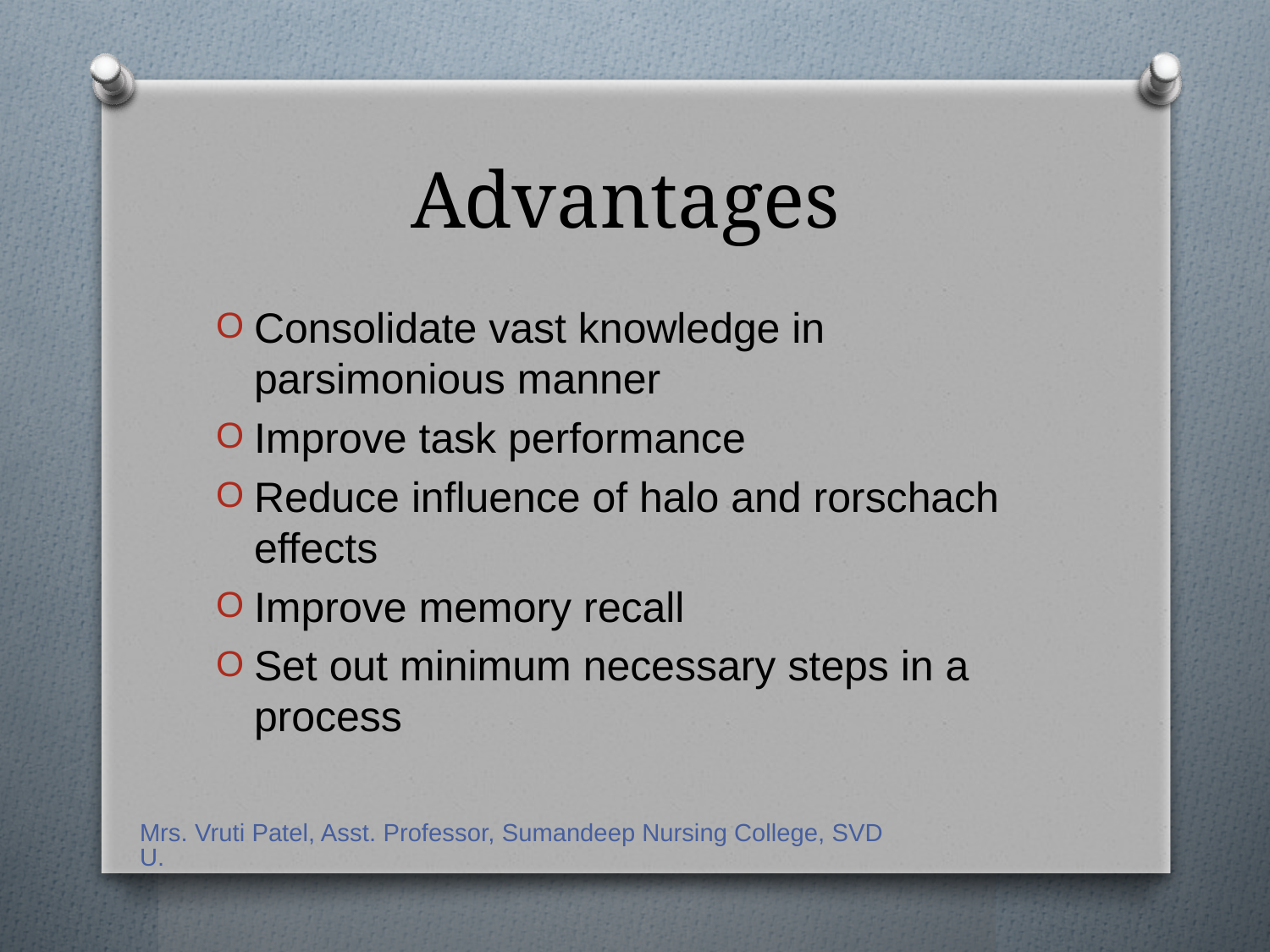

# Advantages
Consolidate vast knowledge in parsimonious manner
Improve task performance
Reduce influence of halo and rorschach effects
Improve memory recall
Set out minimum necessary steps in a process
Mrs. Vruti Patel, Asst. Professor, Sumandeep Nursing College, SVDU.